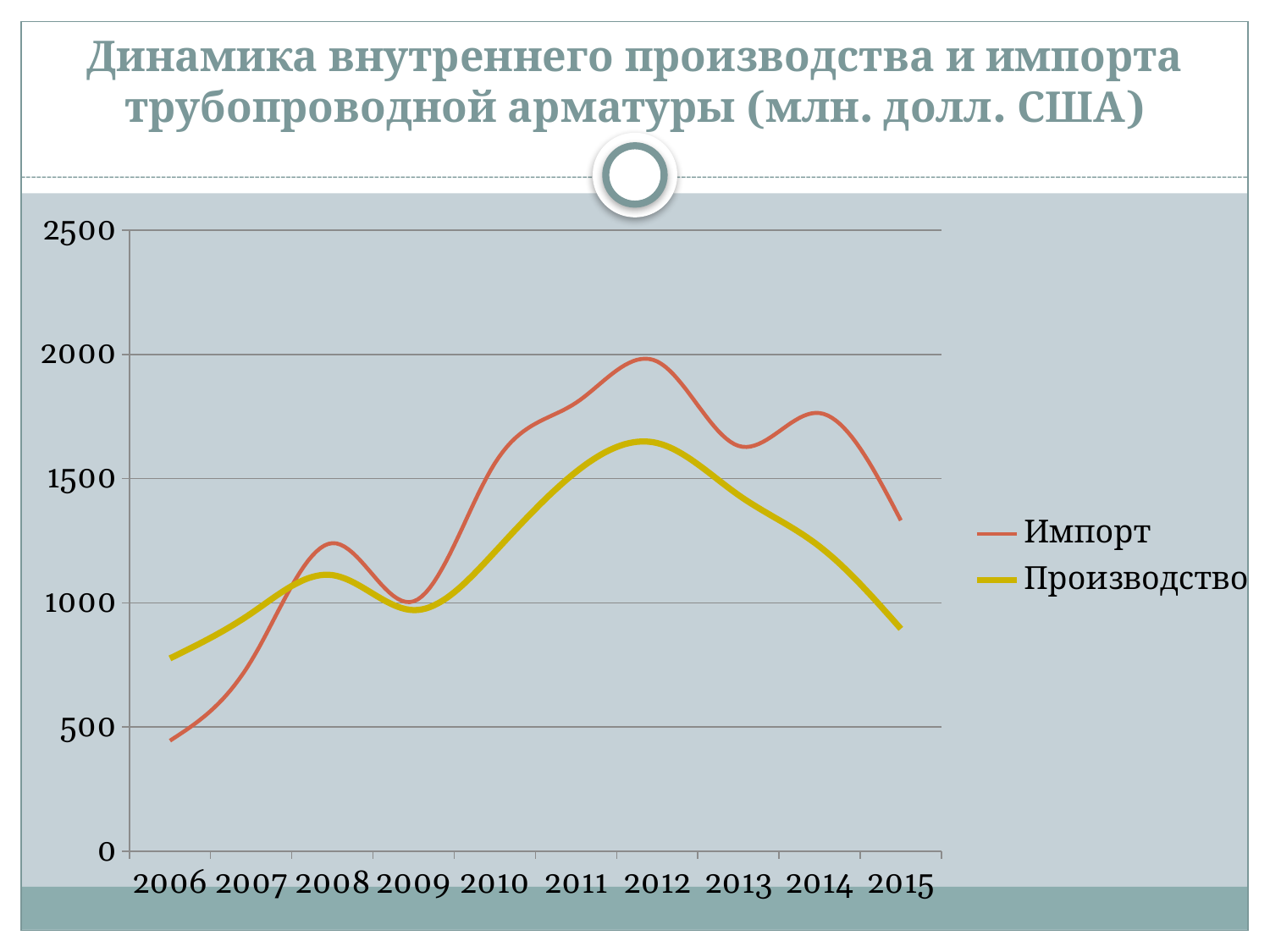

# Динамика внутреннего производства и импорта трубопроводной арматуры (млн. долл. США)

### Chart

| Category | Импорт | Производство |
|---|---|---|
| 2006 | 445.1 | 776.4 |
| 2007 | 766.0 | 957.46 |
| 2008 | 1240.6 | 1111.8 |
| 2009 | 1006.1 | 970.84 |
| 2010 | 1562.1 | 1205.1 |
| 2011 | 1805.8 | 1527.54 |
| 2012 | 1972.0 | 1643.59 |
| 2013 | 1632.3 | 1434.37 |
| 2014 | 1764.3 | 1226.88 |
| 2015 | 1332.0 | 895.6 |